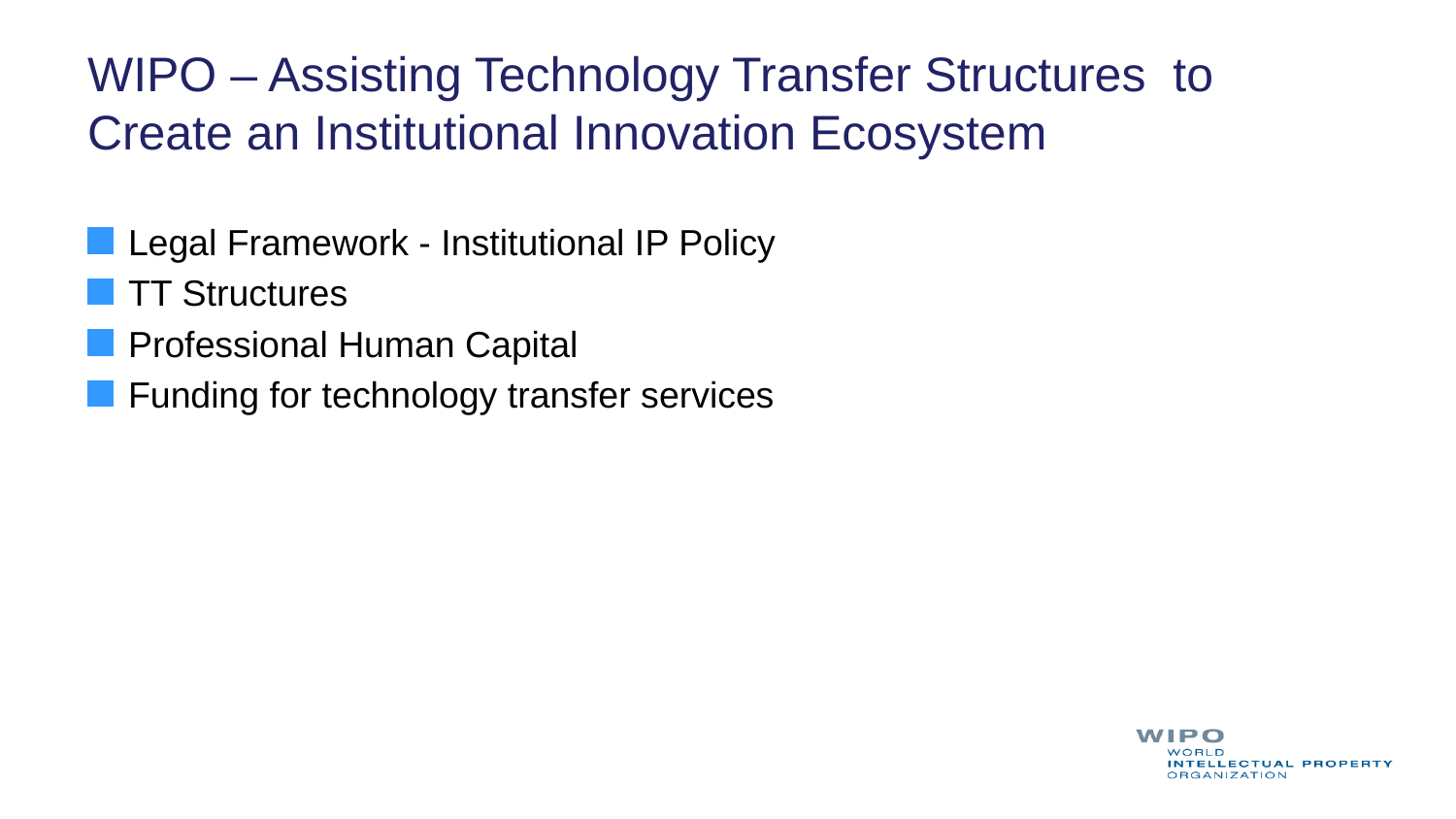

# WIPO – Assisting Technology Transfer Structures  to Create an Institutional Innovation Ecosystem
Legal Framework - Institutional IP Policy
TT Structures
Professional Human Capital
Funding for technology transfer services